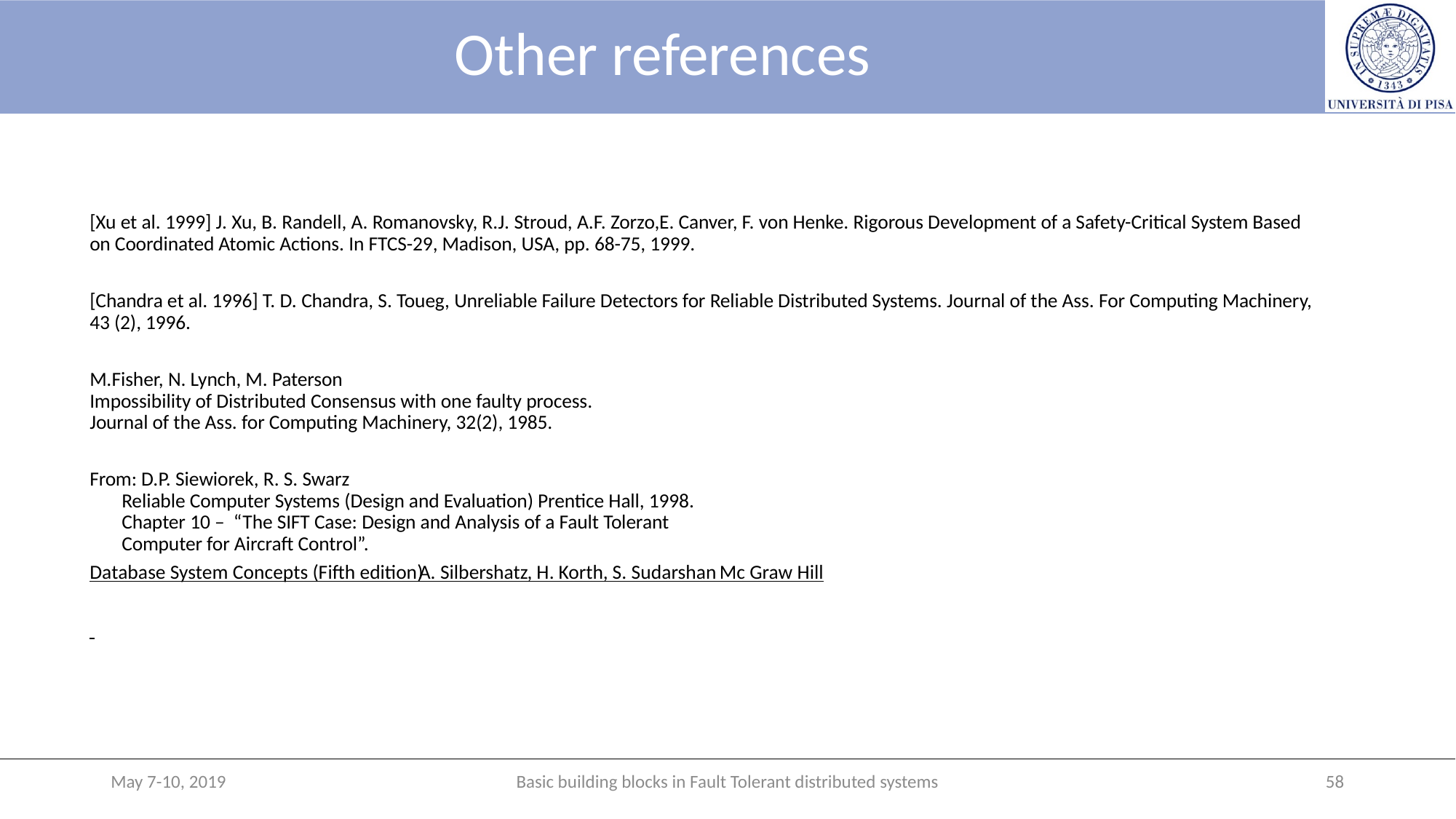

# Other references

[Xu et al. 1999] J. Xu, B. Randell, A. Romanovsky, R.J. Stroud, A.F. Zorzo,E. Canver, F. von Henke. Rigorous Development of a Safety-Critical System Based on Coordinated Atomic Actions. In FTCS-29, Madison, USA, pp. 68-75, 1999.

[Chandra et al. 1996] T. D. Chandra, S. Toueg, Unreliable Failure Detectors for Reliable Distributed Systems. Journal of the Ass. For Computing Machinery, 43 (2), 1996.

M.Fisher, N. Lynch, M. Paterson
Impossibility of Distributed Consensus with one faulty process.
Journal of the Ass. for Computing Machinery, 32(2), 1985.

From: D.P. Siewiorek, R. S. Swarz
Reliable Computer Systems (Design and Evaluation) Prentice Hall, 1998.
Chapter 10 –  “The SIFT Case: Design and Analysis of a Fault Tolerant
Computer for Aircraft Control”.
Database System Concepts (Fifth edition)
A. Silbershatz, H. Korth, S. Sudarshan 
Mc Graw Hill

May 7-10, 2019
Basic building blocks in Fault Tolerant distributed systems
58